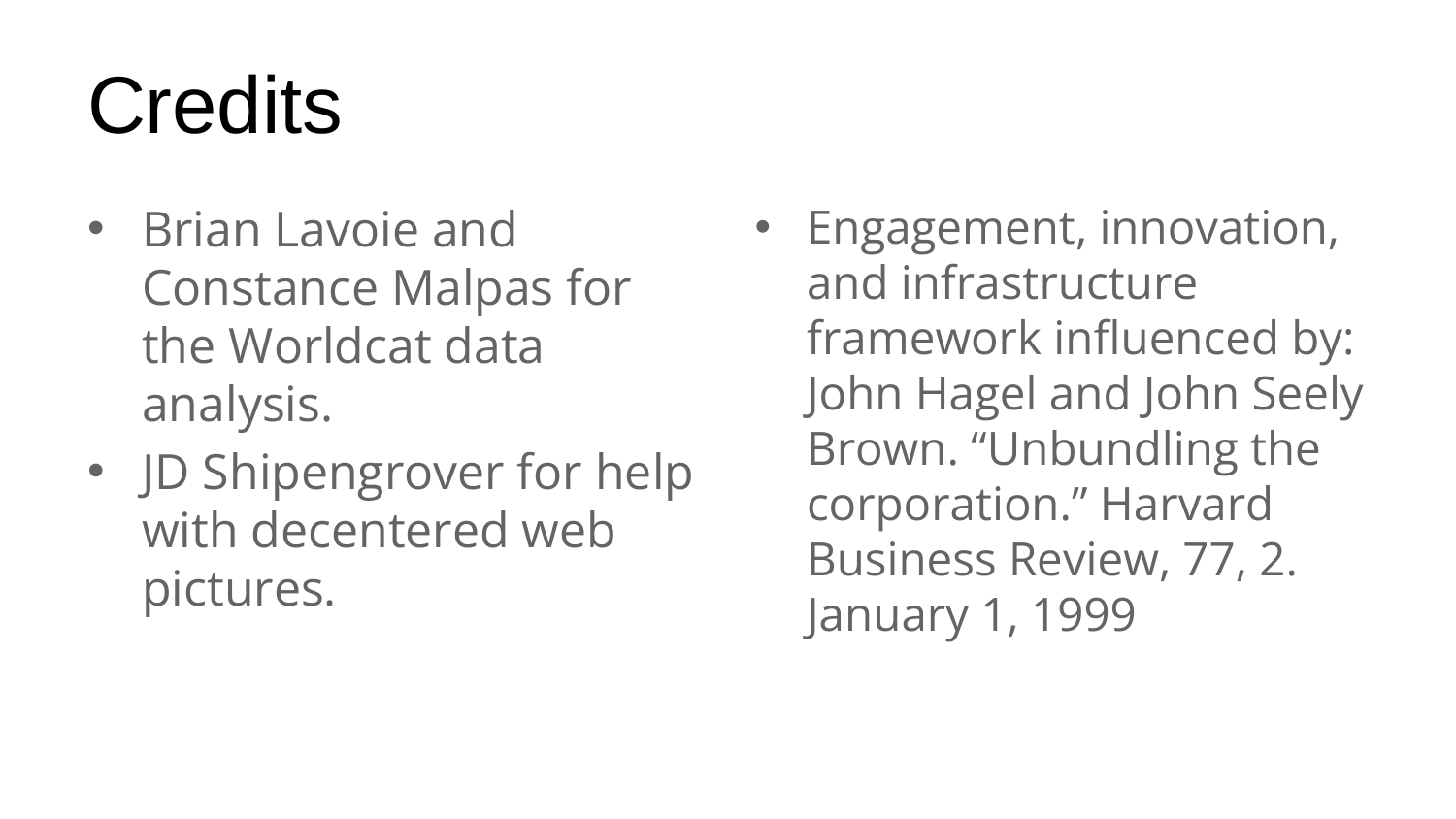

# Credits
Brian Lavoie and Constance Malpas for the Worldcat data analysis.
JD Shipengrover for help with decentered web pictures.
Engagement, innovation, and infrastructure framework influenced by: John Hagel and John Seely Brown. “Unbundling the corporation.” Harvard Business Review, 77, 2. January 1, 1999